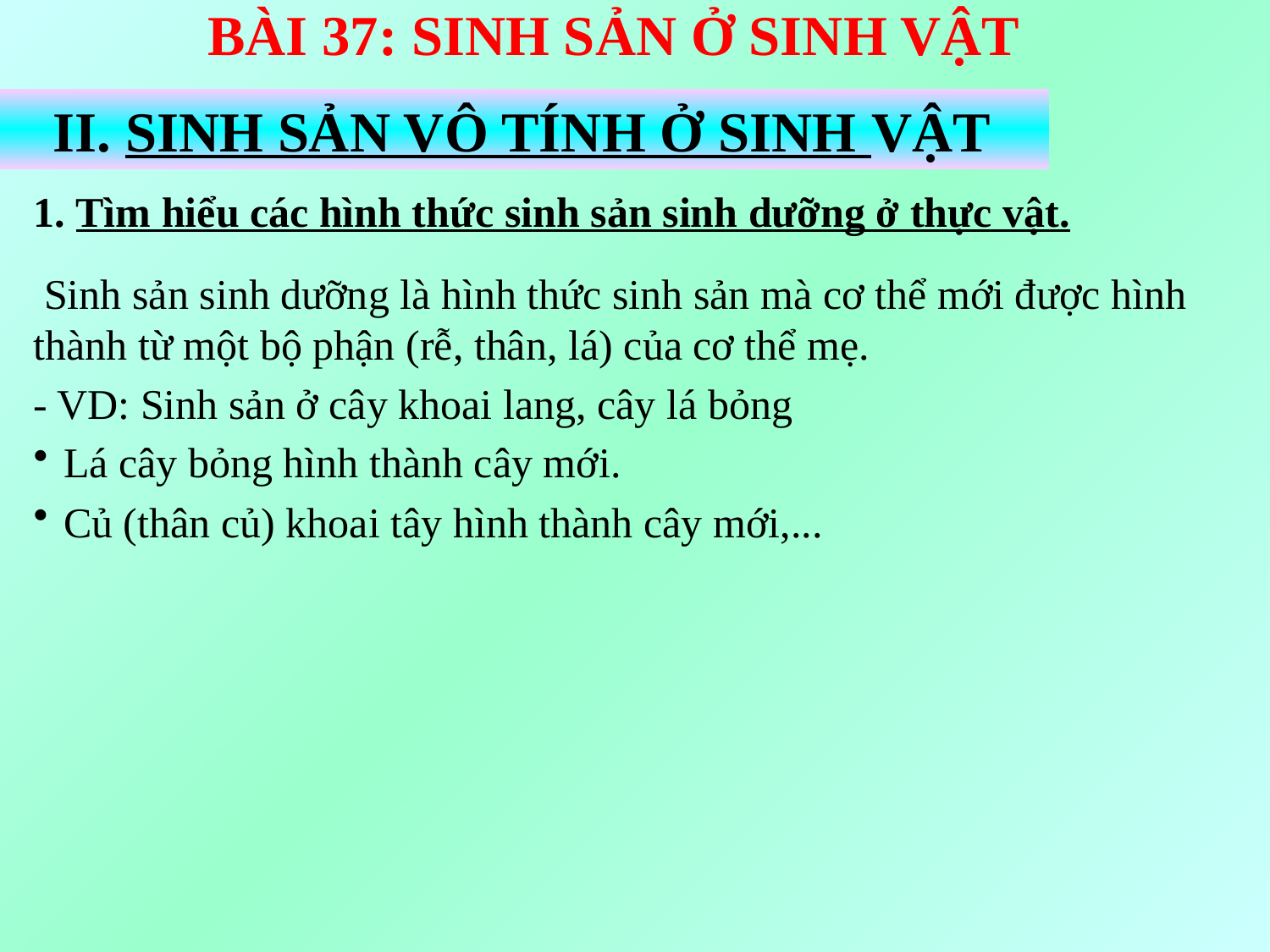

BÀI 37: SINH SẢN Ở SINH VẬT
II. SINH SẢN VÔ TÍNH Ở SINH VẬT
1. Tìm hiểu các hình thức sinh sản sinh dưỡng ở thực vật.
 Sinh sản sinh dưỡng là hình thức sinh sản mà cơ thể mới được hình thành từ một bộ phận (rễ, thân, lá) của cơ thể mẹ.
- VD: Sinh sản ở cây khoai lang, cây lá bỏng
Lá cây bỏng hình thành cây mới.
Củ (thân củ) khoai tây hình thành cây mới,...